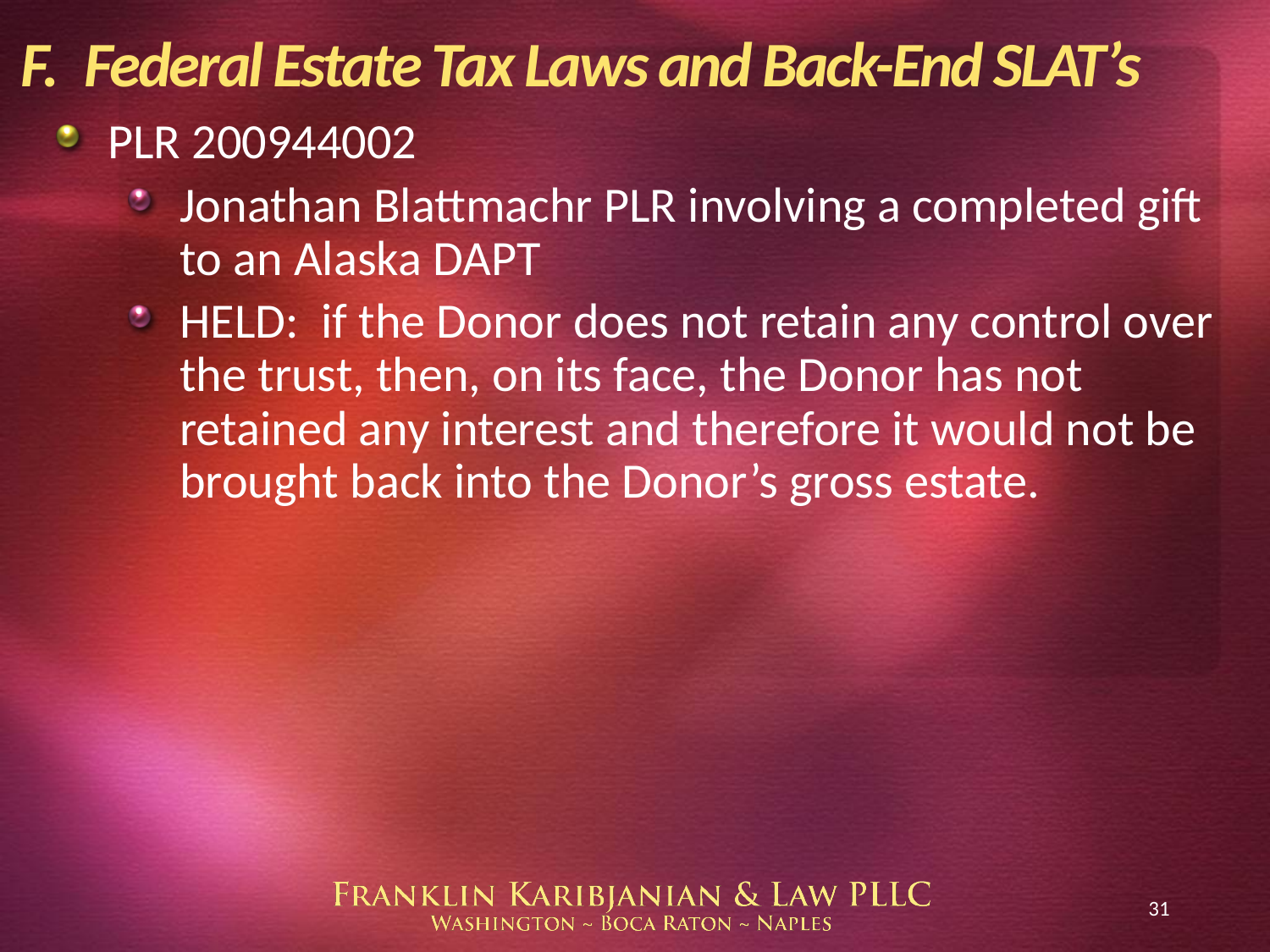

# F.	Federal Estate Tax Laws and Back-End SLAT’s
PLR 200944002
Jonathan Blattmachr PLR involving a completed gift to an Alaska DAPT
HELD:  if the Donor does not retain any control over the trust, then, on its face, the Donor has not retained any interest and therefore it would not be brought back into the Donor’s gross estate.
31